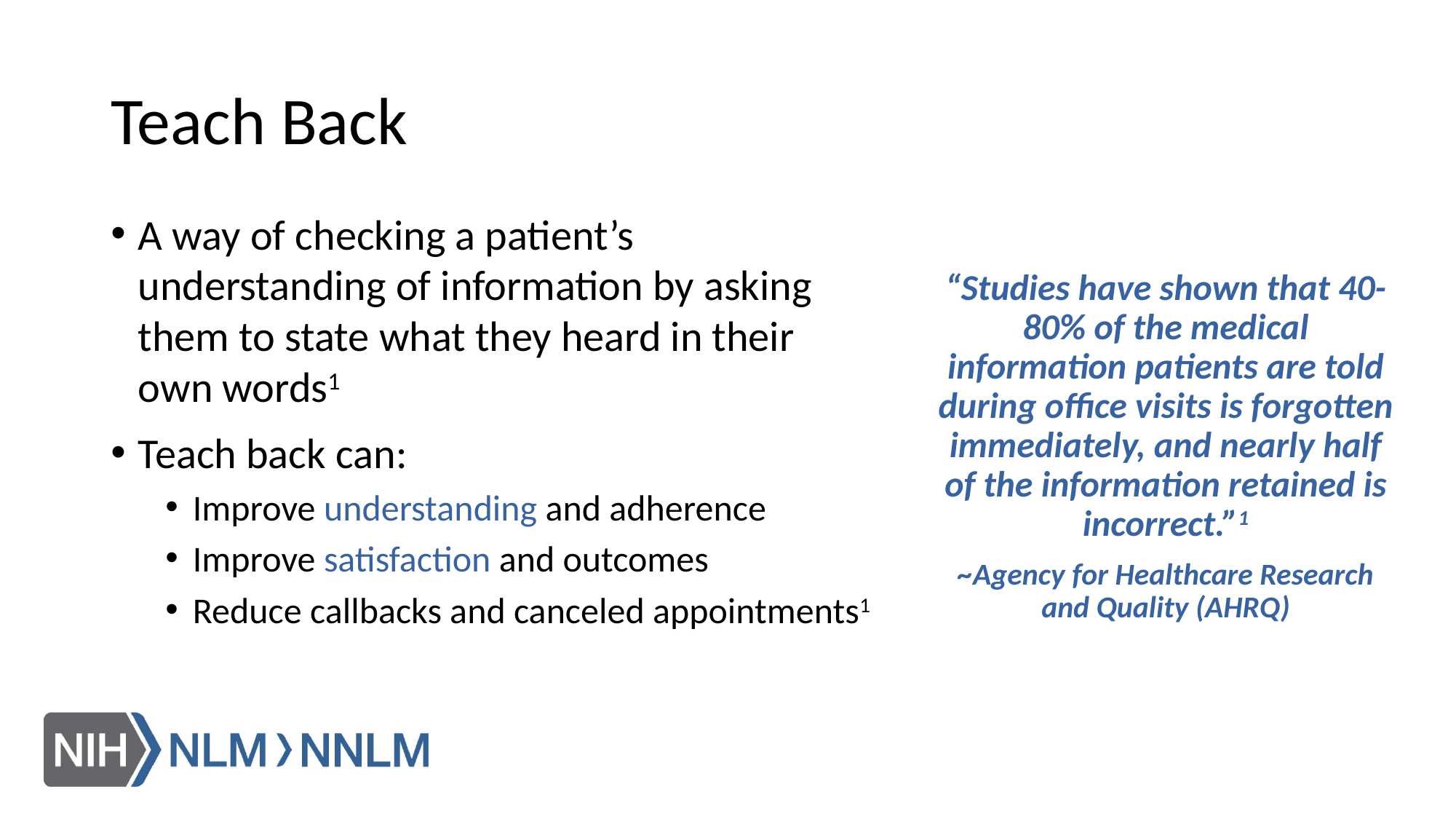

# Teach Back
A way of checking a patient’s understanding of information by asking them to state what they heard in their own words1
Teach back can:
Improve understanding and adherence
Improve satisfaction and outcomes
Reduce callbacks and canceled appointments1

“Studies have shown that 40-80% of the medical information patients are told during office visits is forgotten immediately, and nearly half of the information retained is incorrect.”1
~Agency for Healthcare Research and Quality (AHRQ)